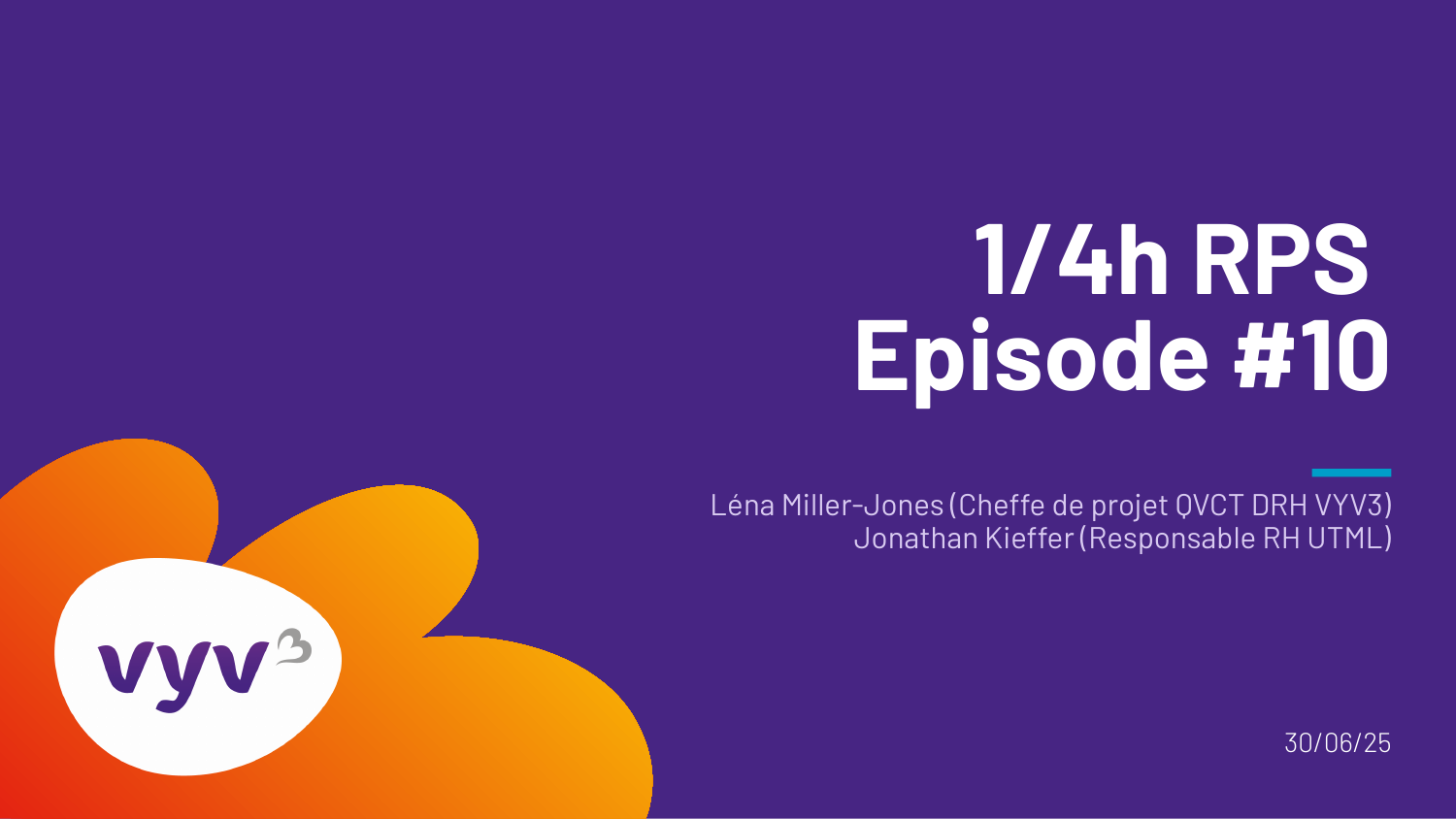

# 1/4h RPS Episode #10
Léna Miller-Jones (Cheffe de projet QVCT DRH VYV3)
Jonathan Kieffer (Responsable RH UTML)
30/06/25